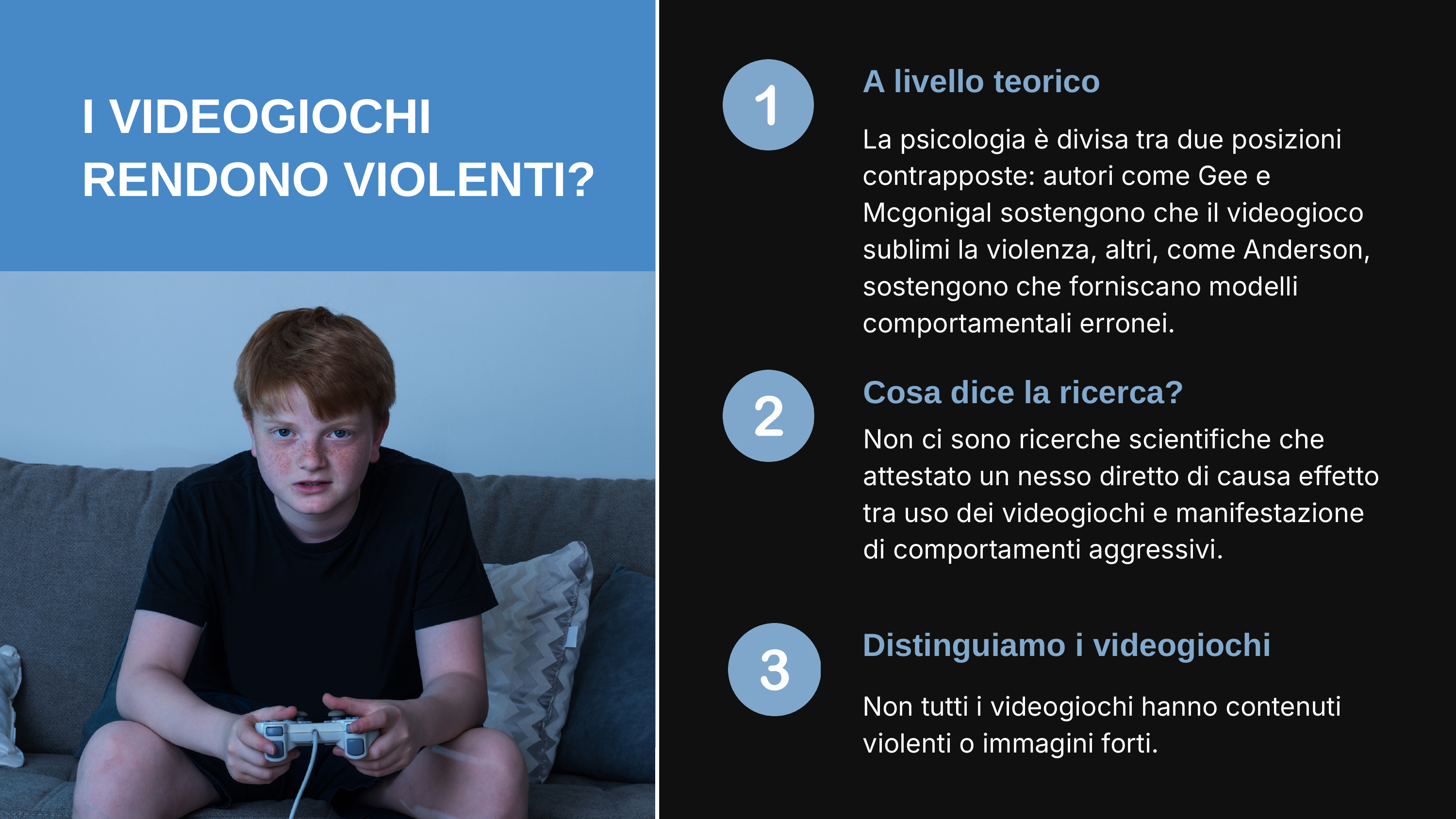

A livello teorico

I VIDEOGIOCHI RENDONO VIOLENTI?
La psicologia è divisa tra due posizioni contrapposte: autori come Gee e Mcgonigal sostengono che il videogioco sublimi la violenza, altri, come Anderson, sostengono che forniscano modelli comportamentali erronei.

Cosa dice la ricerca?

Non ci sono ricerche scientifiche che attestato un nesso diretto di causa effetto tra uso dei videogiochi e manifestazione di comportamenti aggressivi.
Distinguiamo i videogiochi

Non tutti i videogiochi hanno contenuti violenti o immagini forti.